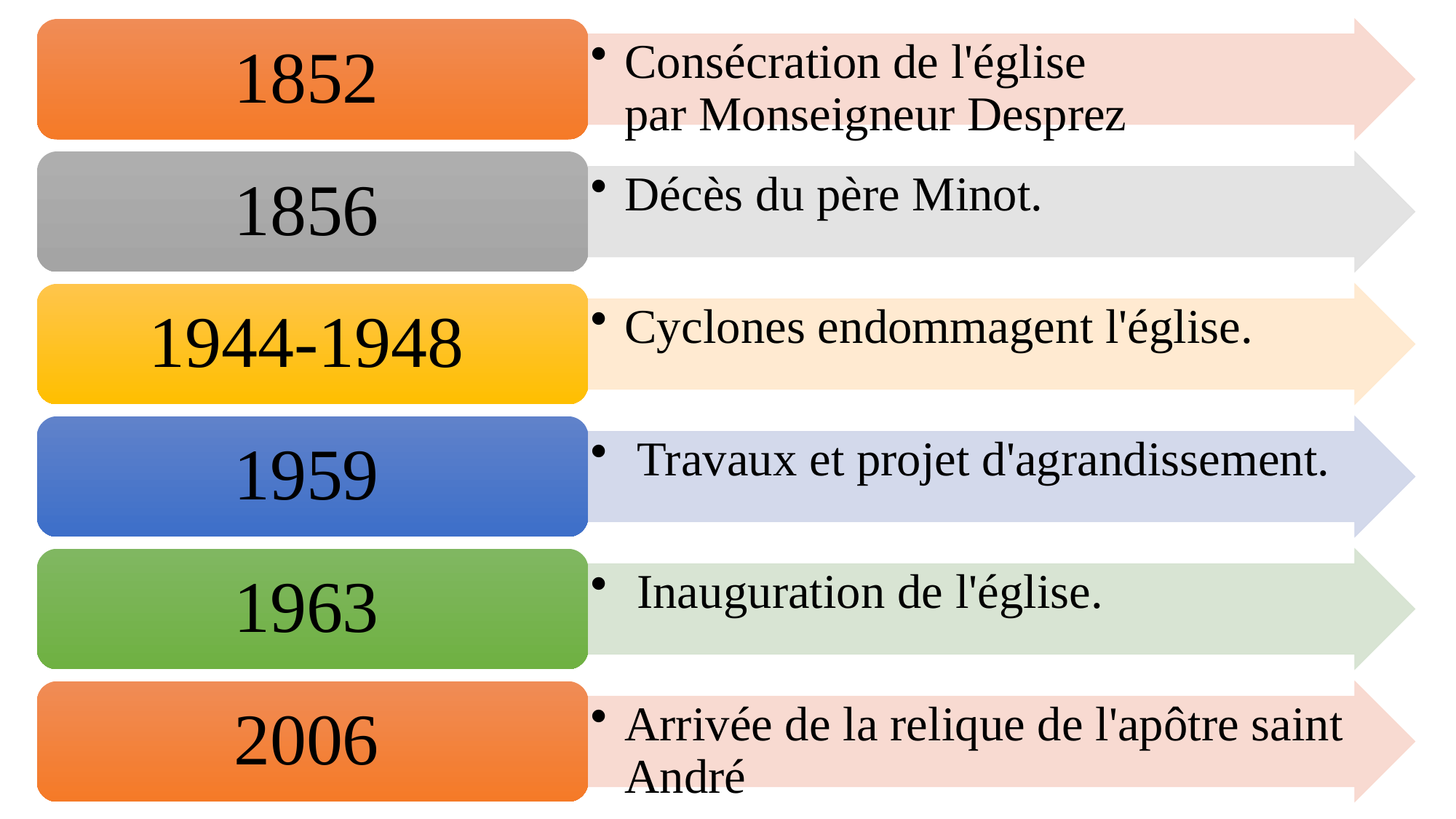

Consécration de l'église par Monseigneur Desprez
1852
Décès du père Minot.
1856
Cyclones endommagent l'église.
1944-1948
 Travaux et projet d'agrandissement.
1959
 Inauguration de l'église.
1963
Arrivée de la relique de l'apôtre saint André
2006